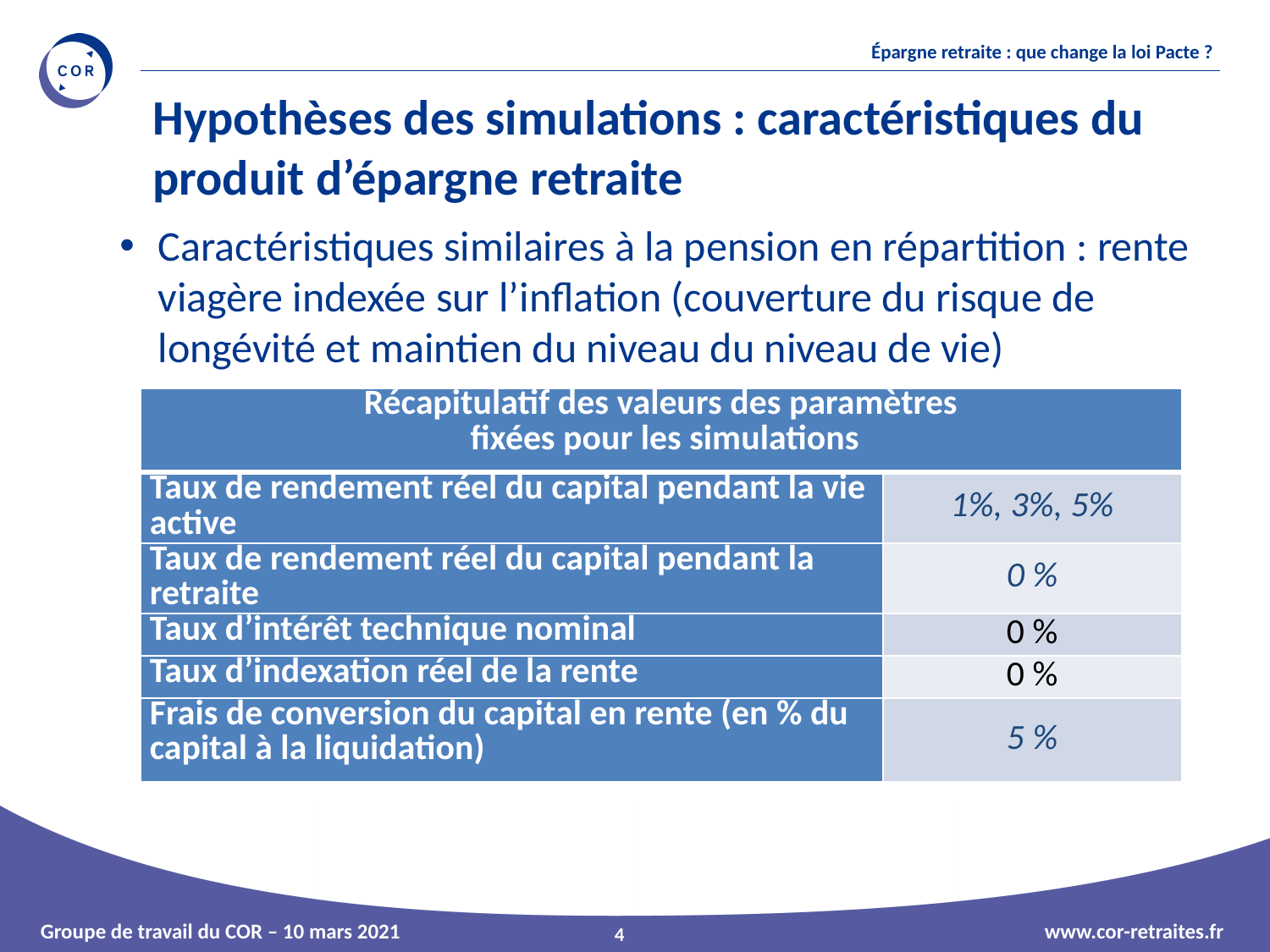

Hypothèses des simulations : caractéristiques du produit d’épargne retraite

Caractéristiques similaires à la pension en répartition : rente viagère indexée sur l’inflation (couverture du risque de longévité et maintien du niveau du niveau de vie)

| Récapitulatif des valeurs des paramètres fixées pour les simulations |  |
| --- | --- |
| Taux de rendement réel du capital pendant la vie active | 1%, 3%, 5% |
| Taux de rendement réel du capital pendant la retraite | 0 % |
| Taux d’intérêt technique nominal | 0 % |
| Taux d’indexation réel de la rente | 0 % |
| Frais de conversion du capital en rente (en % du capital à la liquidation) | 5 % |